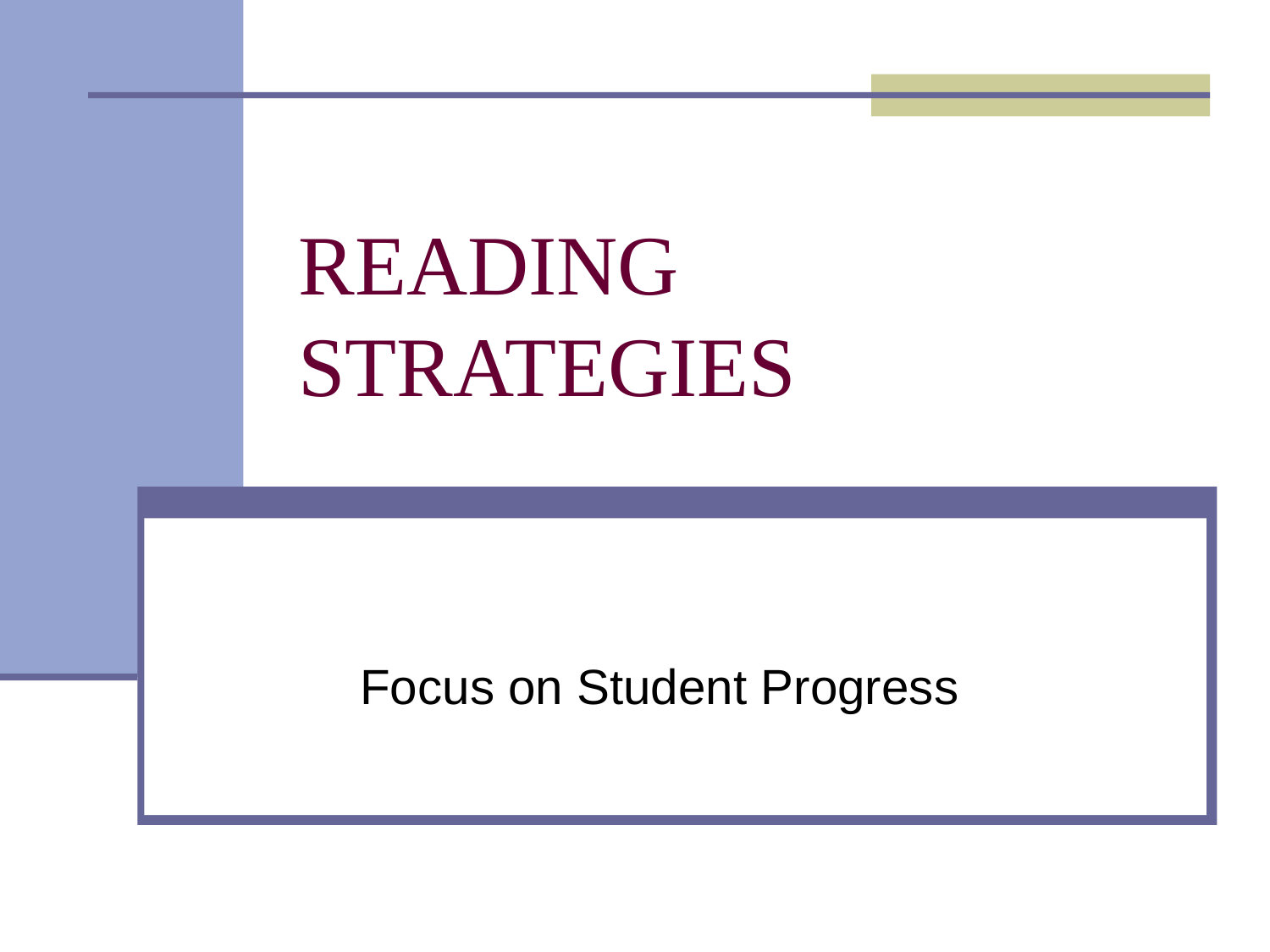

# READING STRATEGIES
Focus on Student Progress